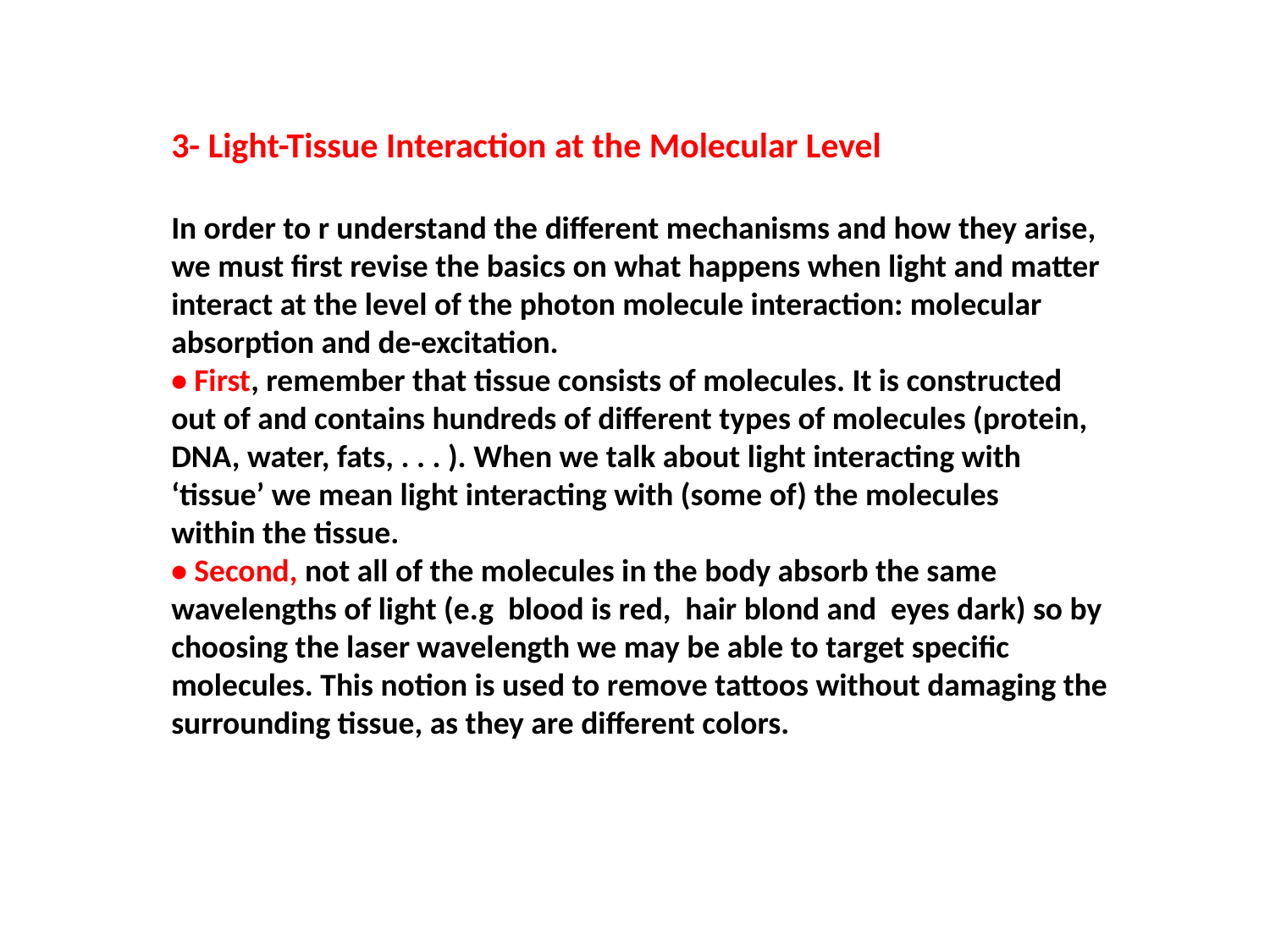

3- Light-Tissue Interaction at the Molecular Level

In order to r understand the different mechanisms and how they arise, we must first revise the basics on what happens when light and matter interact at the level of the photon molecule interaction: molecular absorption and de-excitation.
• First, remember that tissue consists of molecules. It is constructed out of and contains hundreds of different types of molecules (protein, DNA, water, fats, . . . ). When we talk about light interacting with ‘tissue’ we mean light interacting with (some of) the molecules
within the tissue.
• Second, not all of the molecules in the body absorb the same wavelengths of light (e.g  blood is red,  hair blond and  eyes dark) so by choosing the laser wavelength we may be able to target specific molecules. This notion is used to remove tattoos without damaging the surrounding tissue, as they are different colors.